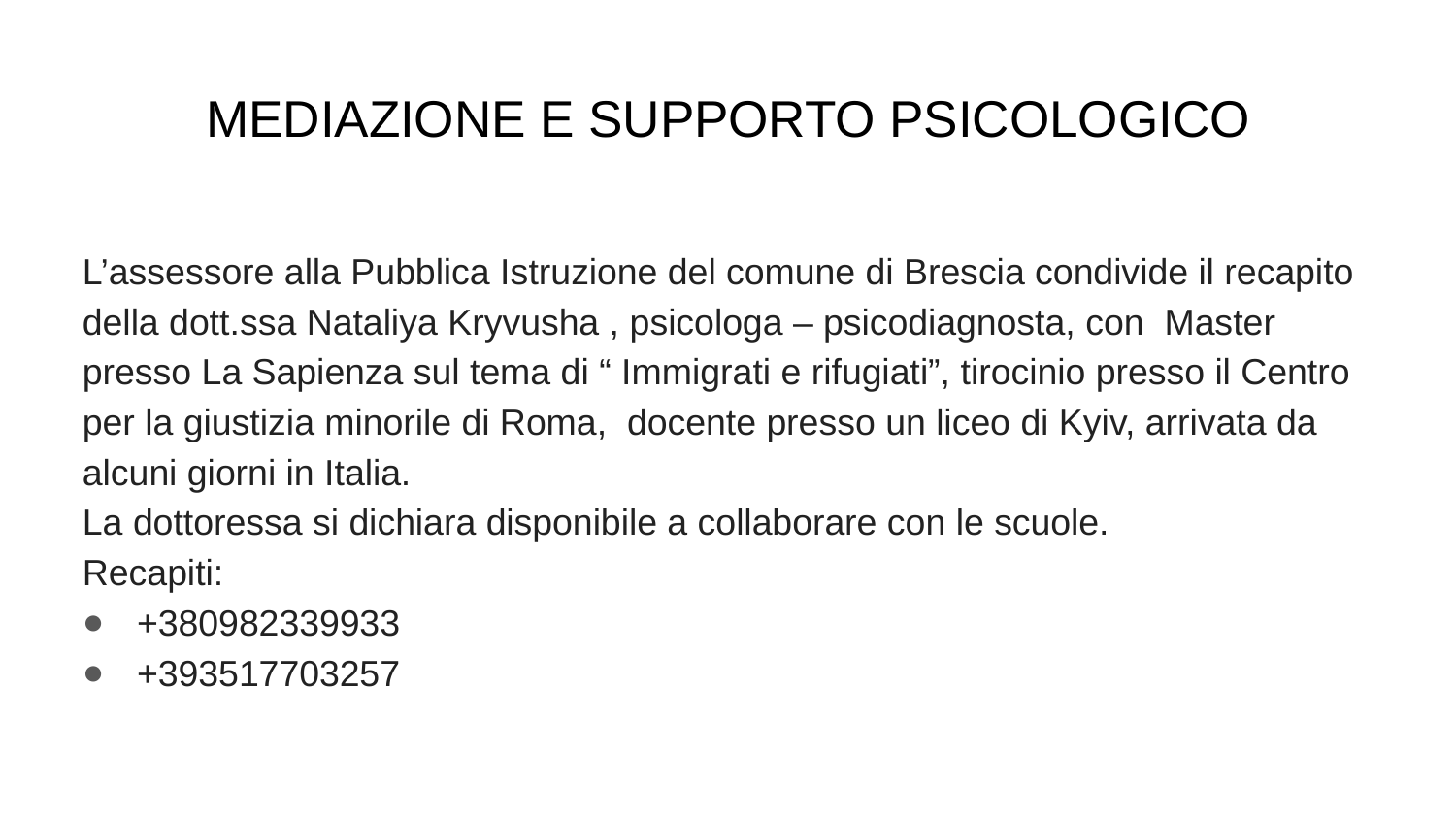

# MEDIAZIONE E SUPPORTO PSICOLOGICO

L’assessore alla Pubblica Istruzione del comune di Brescia condivide il recapito  della dott.ssa Nataliya Kryvusha , psicologa – psicodiagnosta, con  Master presso La Sapienza sul tema di “ Immigrati e rifugiati”, tirocinio presso il Centro per la giustizia minorile di Roma,  docente presso un liceo di Kyiv, arrivata da alcuni giorni in Italia.
La dottoressa si dichiara disponibile a collaborare con le scuole.
Recapiti:
+380982339933
+393517703257